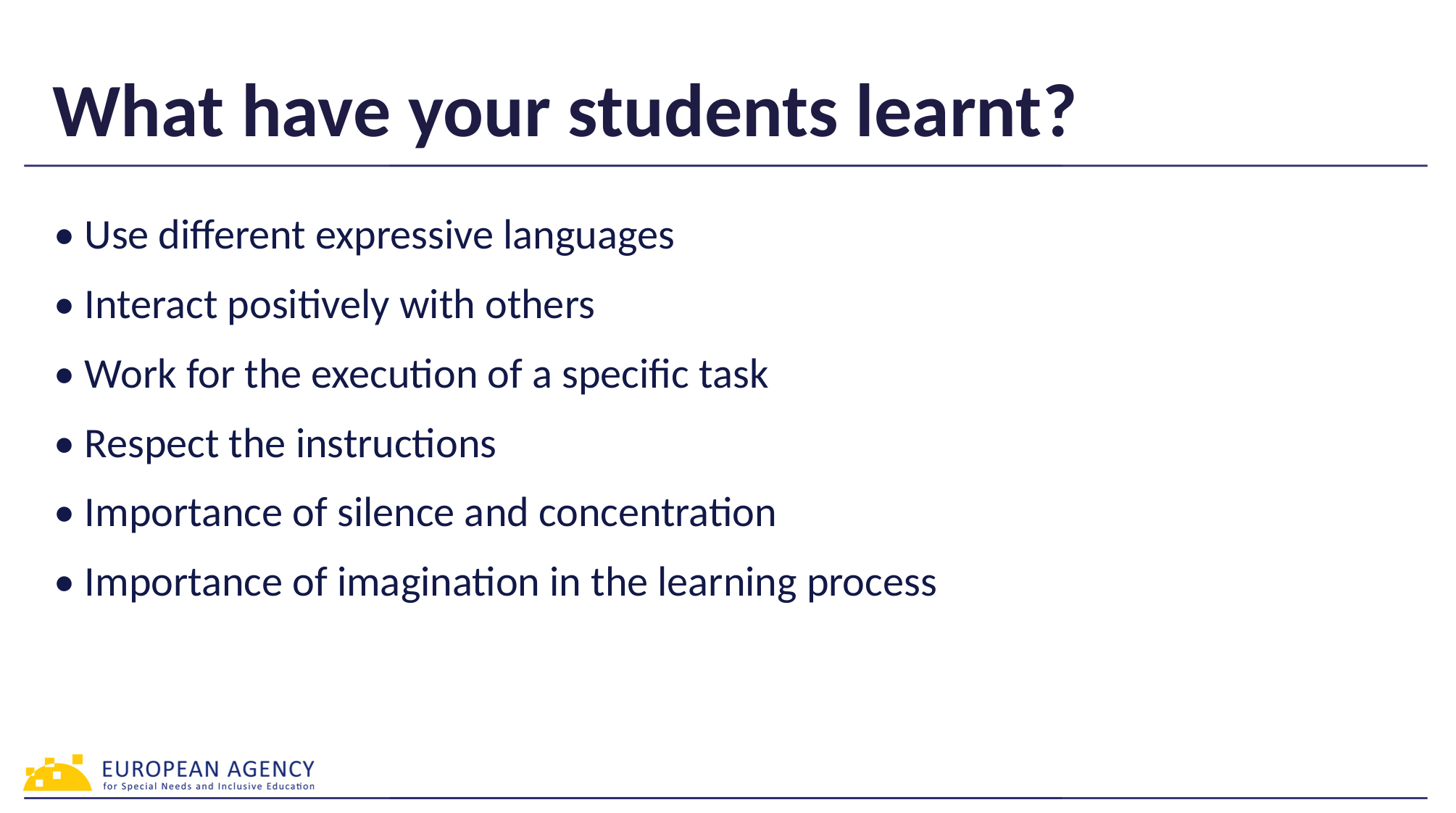

# What have your students learnt?
• Use different expressive languages
• Interact positively with others
• Work for the execution of a specific task
• Respect the instructions
• Importance of silence and concentration
• Importance of imagination in the learning process